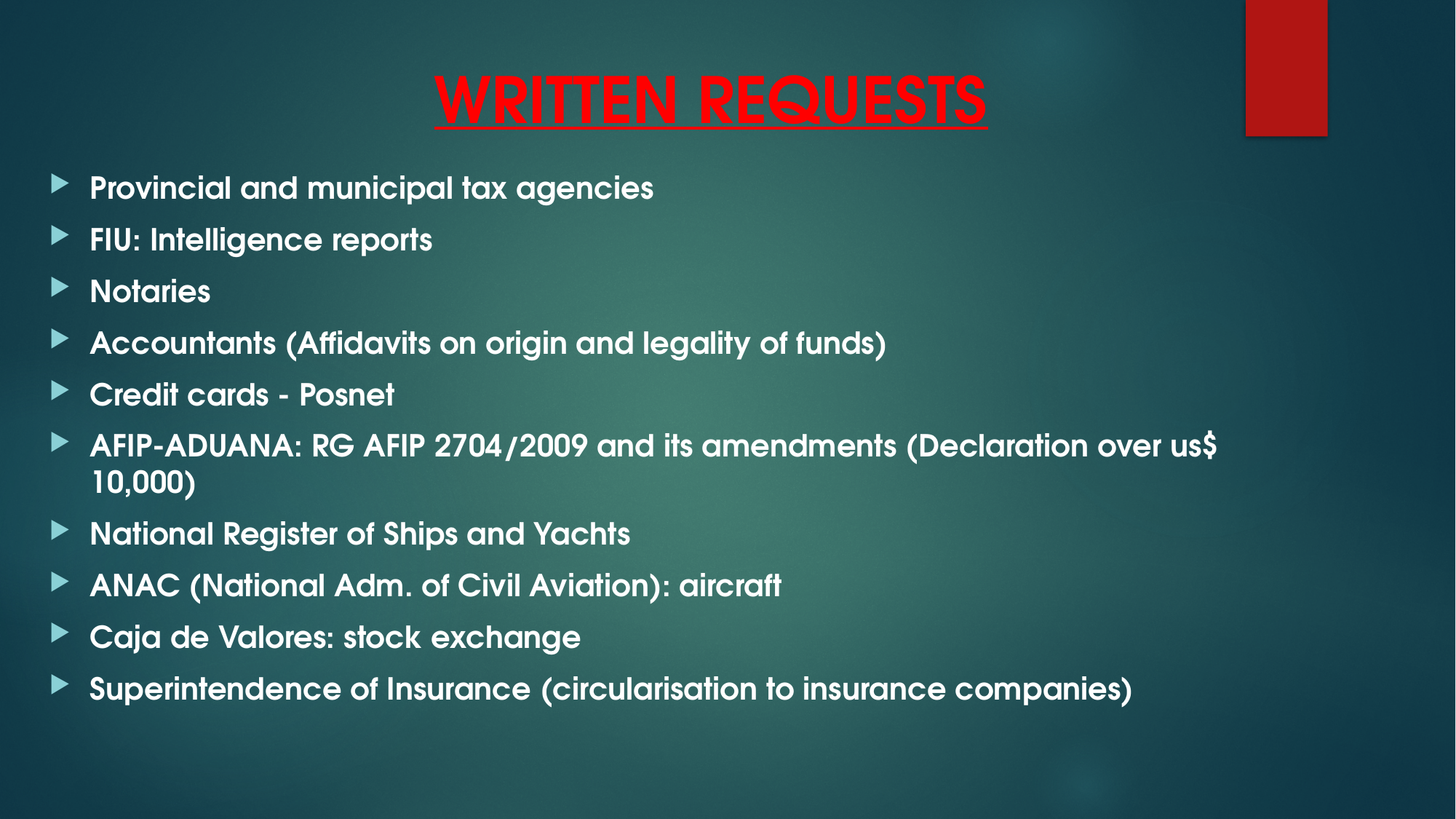

# WRITTEN REQUESTS
Provincial and municipal tax agencies
FIU: Intelligence reports
Notaries
Accountants (Affidavits on origin and legality of funds)
Credit cards - Posnet
AFIP-ADUANA: RG AFIP 2704/2009 and its amendments (Declaration over us$ 10,000)
National Register of Ships and Yachts
ANAC (National Adm. of Civil Aviation): aircraft
Caja de Valores: stock exchange
Superintendence of Insurance (circularisation to insurance companies)